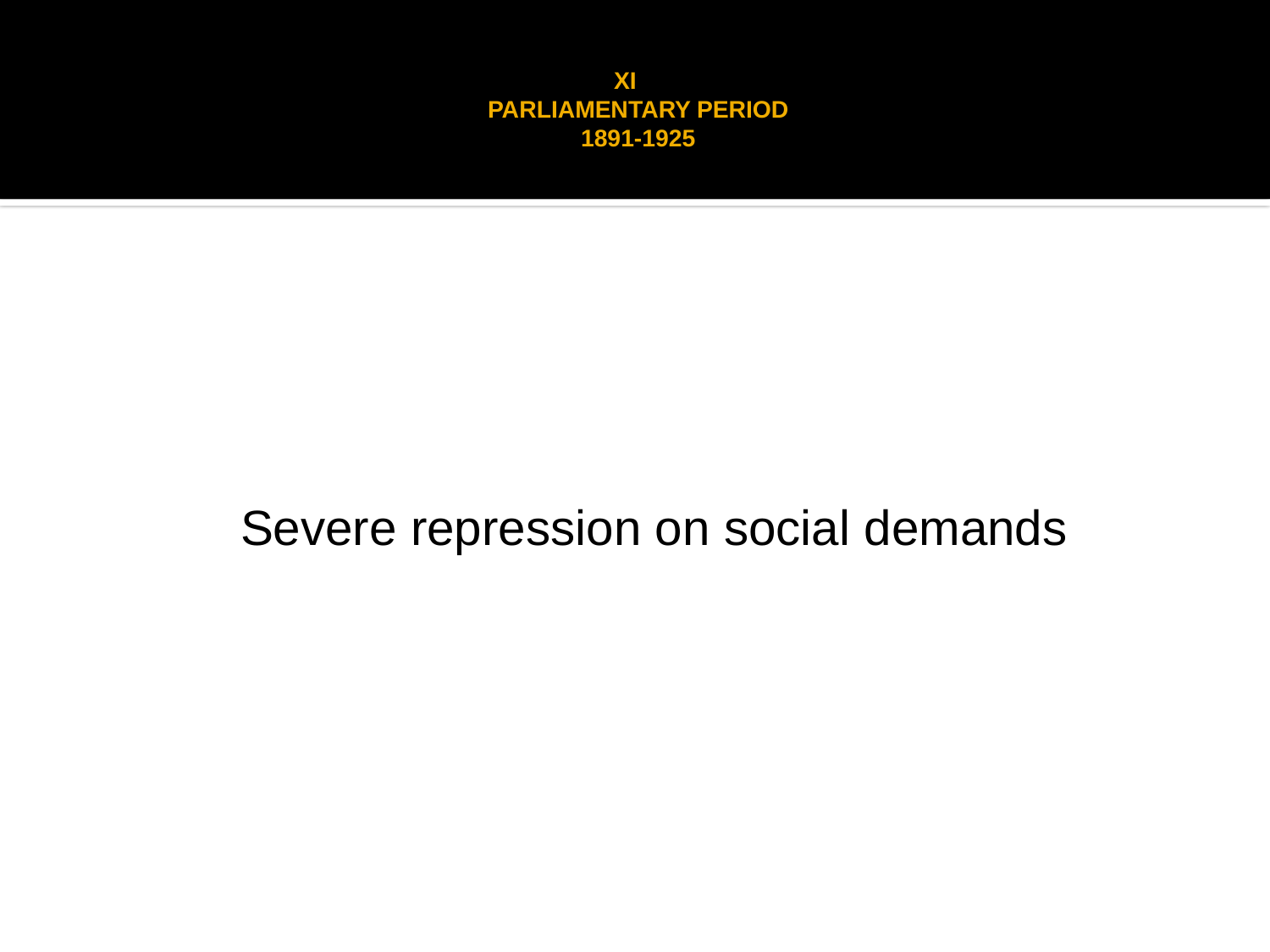

# XI PARLIAMENTARY PERIOD 1891-1925

  Severe repression on social demands